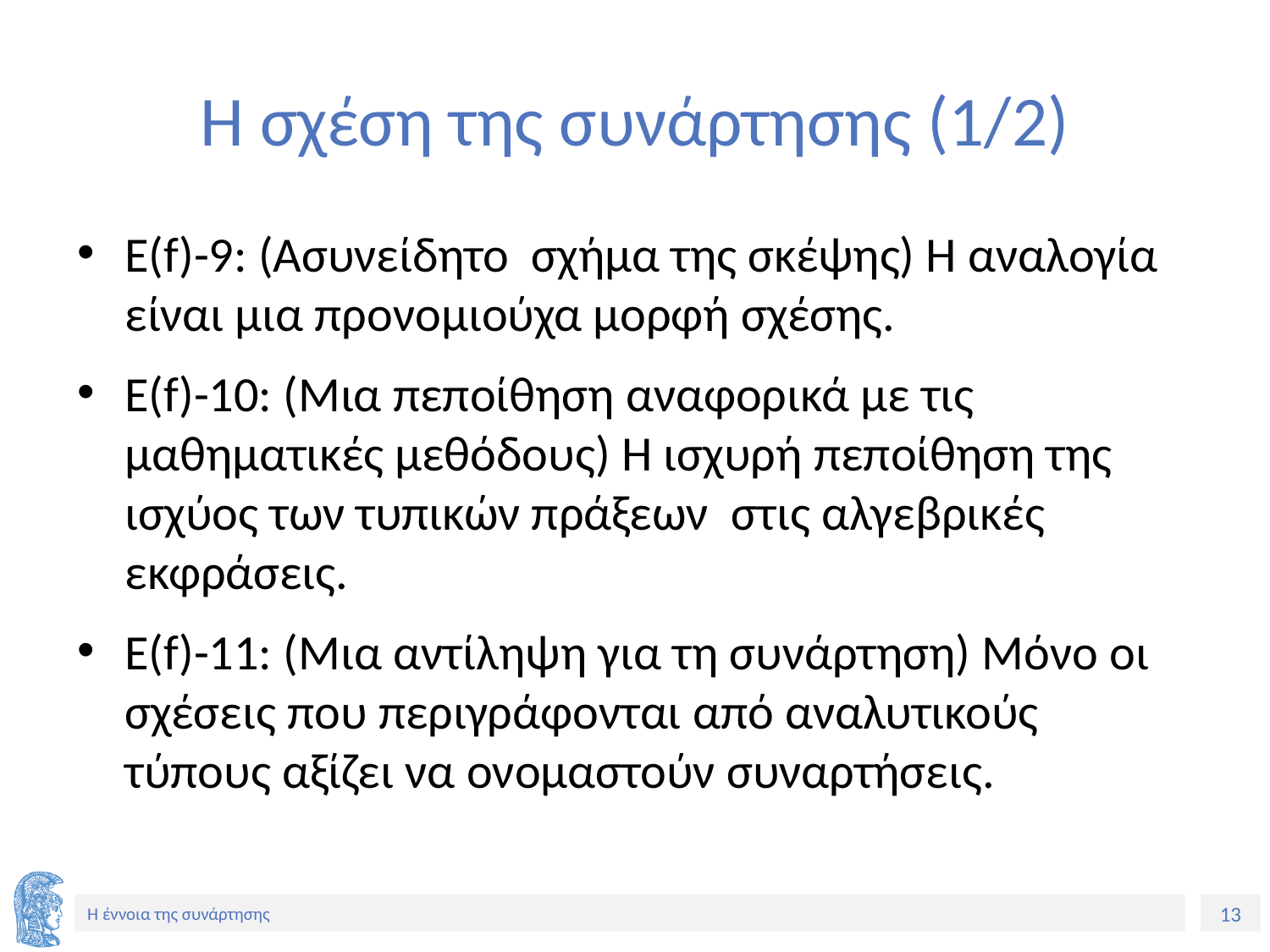

# Η σχέση της συνάρτησης (1/2)
Ε(f)-9: (Ασυνείδητο  σχήμα της σκέψης) Η αναλογία είναι μια προνομιούχα μορφή σχέσης.
Ε(f)-10: (Mια πεποίθηση αναφορικά με τις μαθηματικές μεθόδους) Η ισχυρή πεποίθηση της ισχύος των τυπικών πράξεων  στις αλγεβρικές εκφράσεις.
Ε(f)-11: (Μια αντίληψη για τη συνάρτηση) Μόνο οι σχέσεις που περιγράφονται από αναλυτικούς τύπους αξίζει να ονομαστούν συναρτήσεις.